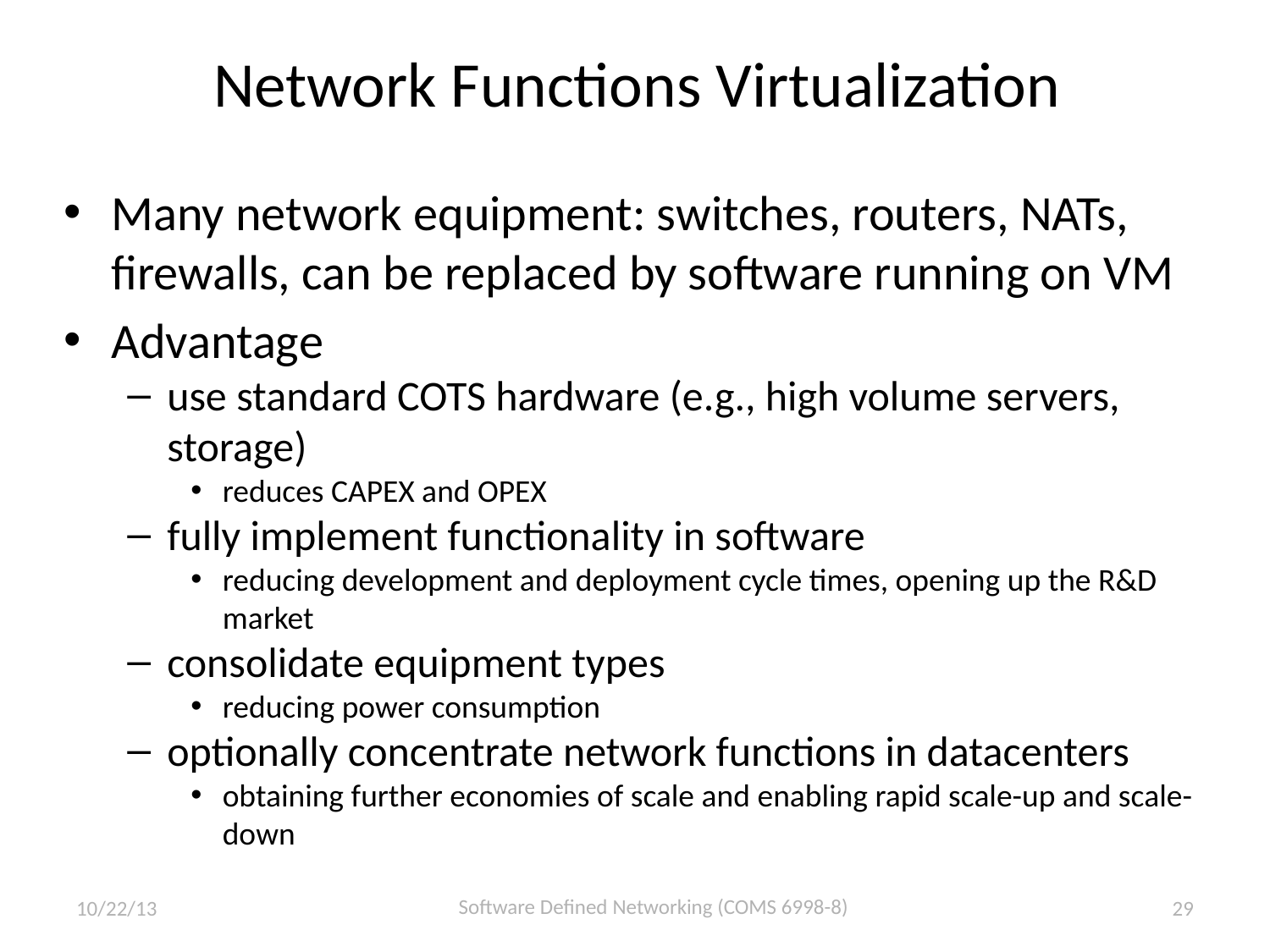

Network Functions Virtualization
Many network equipment: switches, routers, NATs, firewalls, can be replaced by software running on VM
Advantage
use standard COTS hardware (e.g., high volume servers, storage)
reduces CAPEX and OPEX
fully implement functionality in software
reducing development and deployment cycle times, opening up the R&D market
consolidate equipment types
reducing power consumption
optionally concentrate network functions in datacenters
obtaining further economies of scale and enabling rapid scale-up and scale-down
Software Defined Networking (COMS 6998-8)
10/22/13
29